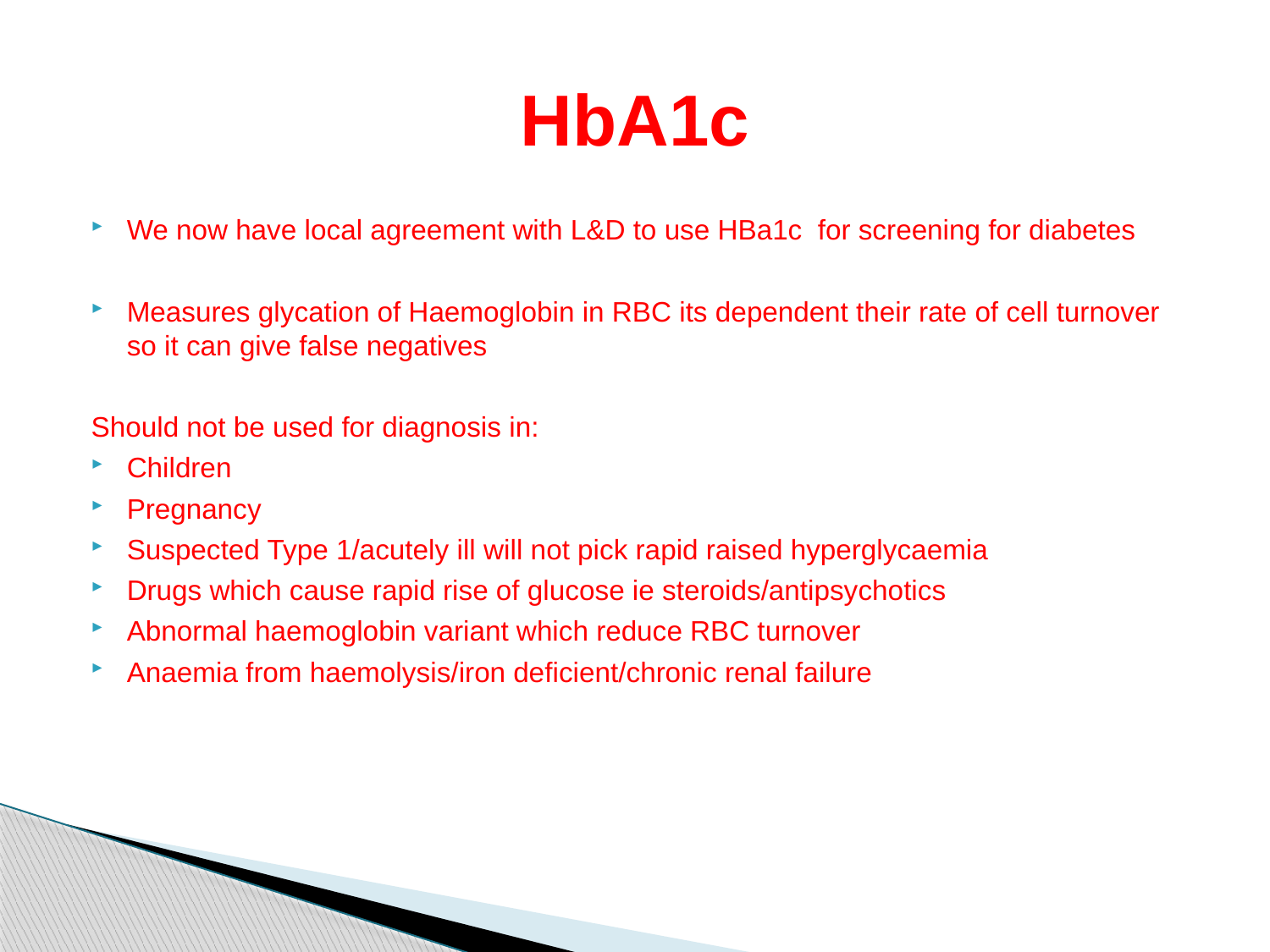

# HbA1c
We now have local agreement with L&D to use HBa1c  for screening for diabetes

Measures glycation of Haemoglobin in RBC its dependent their rate of cell turnover so it can give false negatives

Should not be used for diagnosis in:
Children
Pregnancy
Suspected Type 1/acutely ill will not pick rapid raised hyperglycaemia
Drugs which cause rapid rise of glucose ie steroids/antipsychotics
Abnormal haemoglobin variant which reduce RBC turnover
Anaemia from haemolysis/iron deficient/chronic renal failure